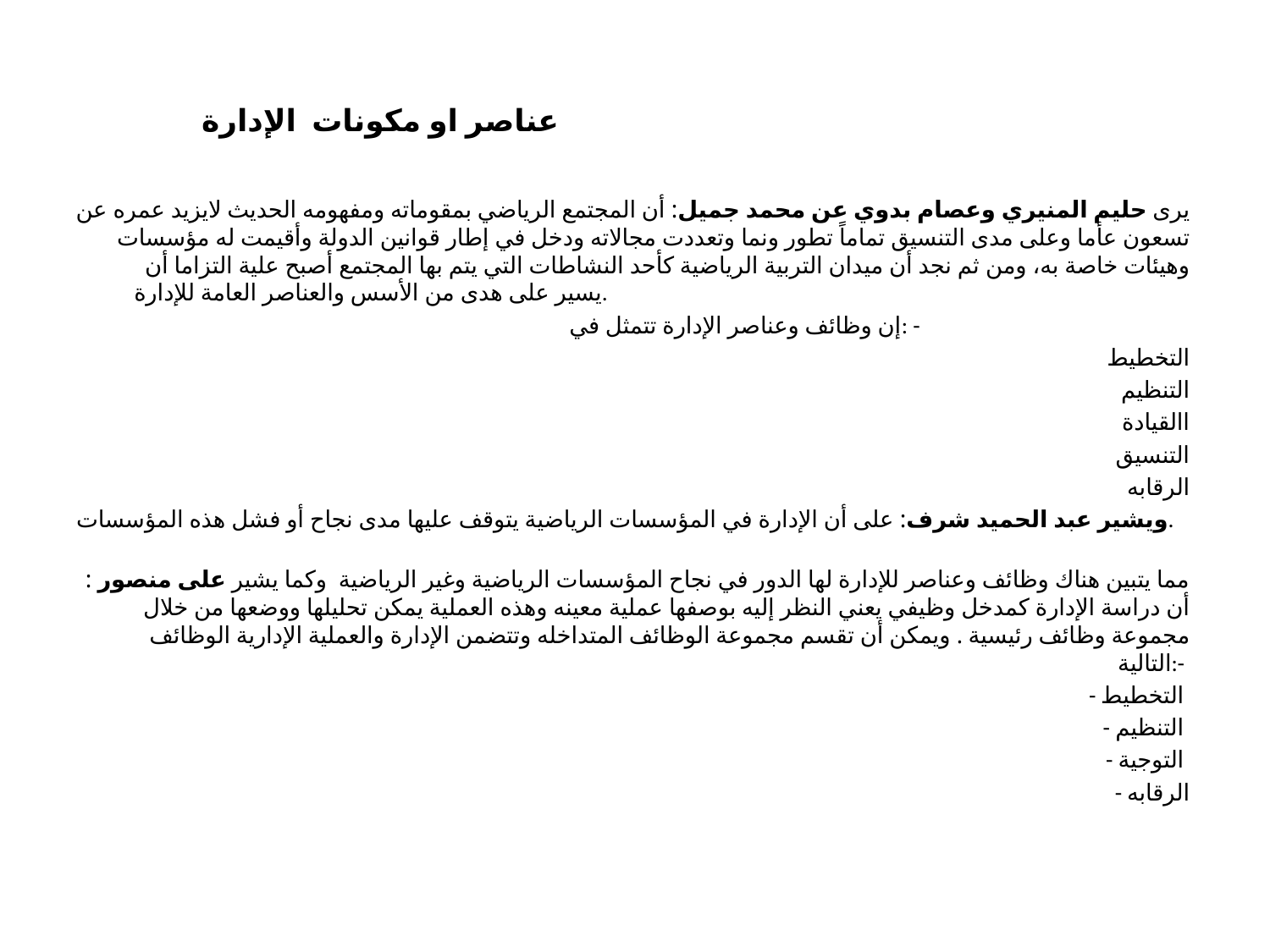

# عناصر او مكونات  الإدارة
يرى حليم المنيري وعصام بدوي عن محمد جميل: أن المجتمع الرياضي بمقوماته ومفهومه الحديث لايزيد عمره عن تسعون عأما وعلى مدى التنسيق تماماً تطور ونما وتعددت مجالاته ودخل في إطار قوانين الدولة وأقيمت له مؤسسات وهيئات خاصة به، ومن ثم نجد أن ميدان التربية الرياضية كأحد النشاطات التي يتم بها المجتمع أصبح علية التزاما أن يسير على هدى من الأسس والعناصر العامة للإدارة.
إن وظائف وعناصر الإدارة تتمثل في: -
التخطيط
التنظيم
االقيادة
التنسيق
الرقابه
ويشير عبد الحميد شرف: على أن الإدارة في المؤسسات الرياضية يتوقف عليها مدى نجاح أو فشل هذه المؤسسات.
مما يتبين هناك وظائف وعناصر للإدارة لها الدور في نجاح المؤسسات الرياضية وغير الرياضية  وكما يشير على منصور : أن دراسة الإدارة كمدخل وظيفي يعني النظر إليه بوصفها عملية معينه وهذه العملية يمكن تحليلها ووضعها من خلال مجموعة وظائف رئيسية . ويمكن أن تقسم مجموعة الوظائف المتداخله وتتضمن الإدارة والعملية الإدارية الوظائف التالية:-
- التخطيط
- التنظيم
- التوجية
- الرقابه